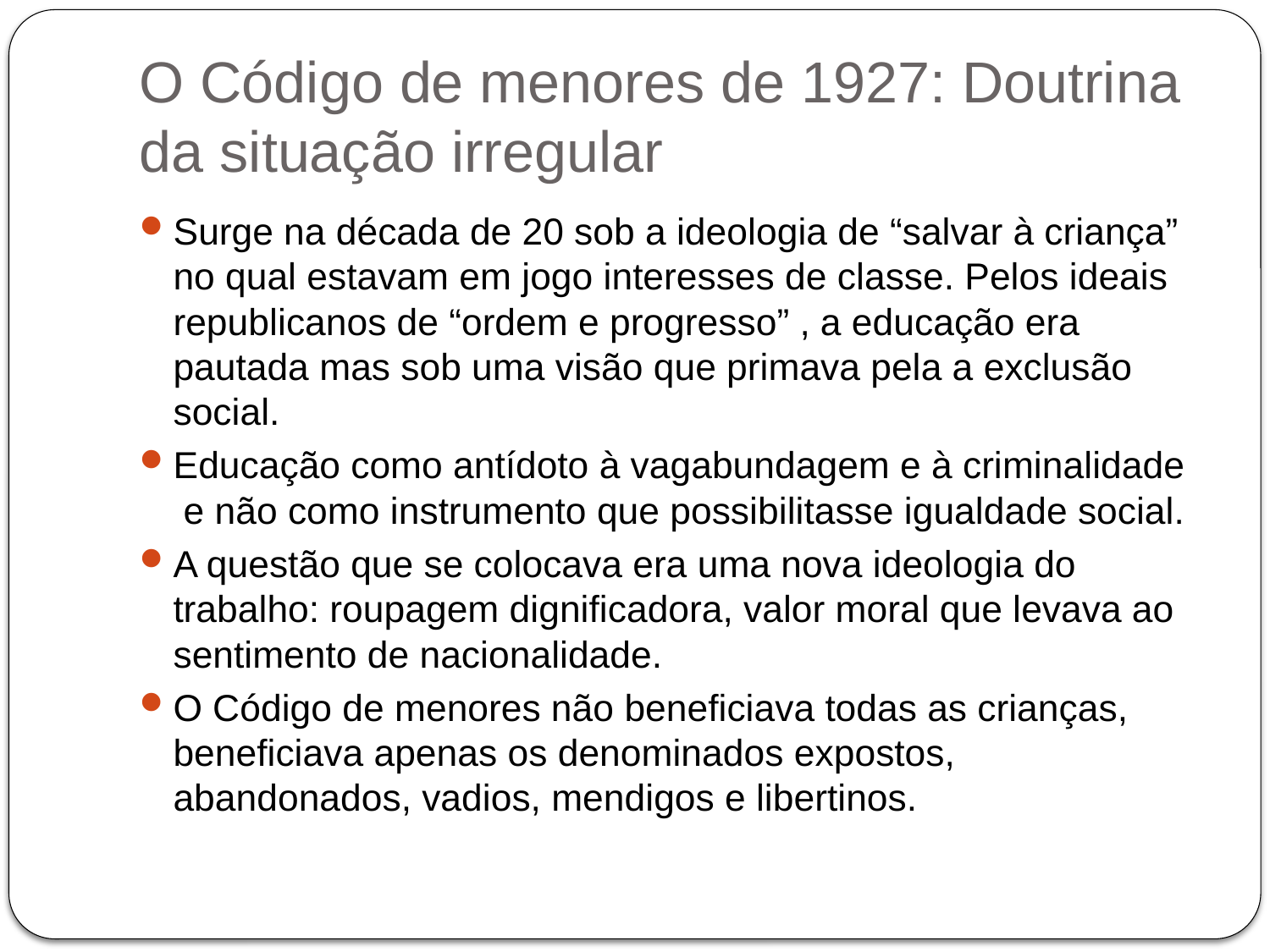

# O Código de menores de 1927: Doutrina da situação irregular
Surge na década de 20 sob a ideologia de “salvar à criança” no qual estavam em jogo interesses de classe. Pelos ideais republicanos de “ordem e progresso” , a educação era pautada mas sob uma visão que primava pela a exclusão social.
Educação como antídoto à vagabundagem e à criminalidade  e não como instrumento que possibilitasse igualdade social.
A questão que se colocava era uma nova ideologia do trabalho: roupagem dignificadora, valor moral que levava ao sentimento de nacionalidade.
O Código de menores não beneficiava todas as crianças, beneficiava apenas os denominados expostos, abandonados, vadios, mendigos e libertinos.